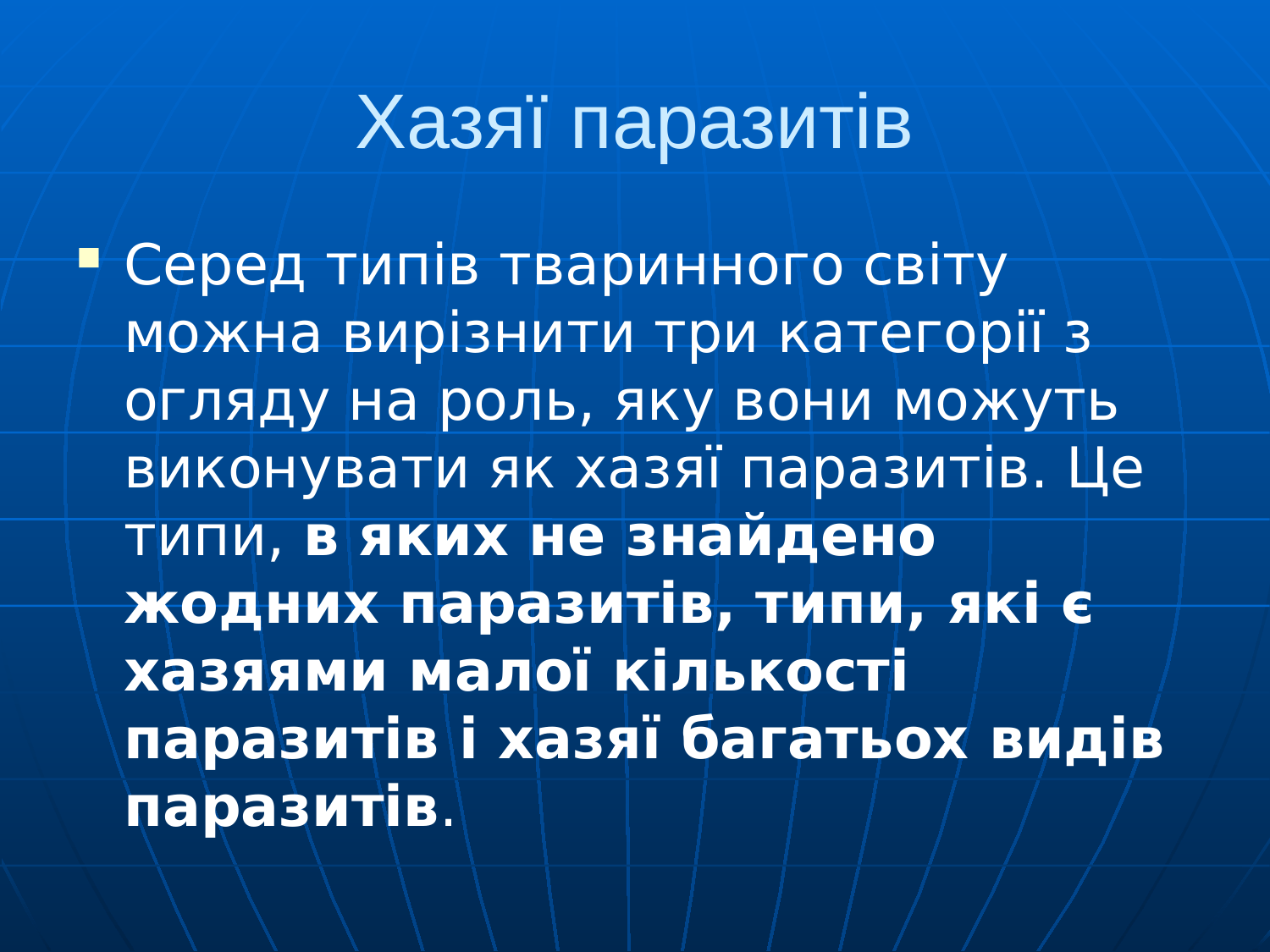

# Хазяї паразитів
Серед типів тваринного світу можна вирізнити три категорії з огляду на роль, яку вони можуть виконувати як хазяї паразитів. Це типи, в яких не знайдено жодних паразитів, типи, які є хазяями малої кількості паразитів і хазяї багатьох видів паразитів.